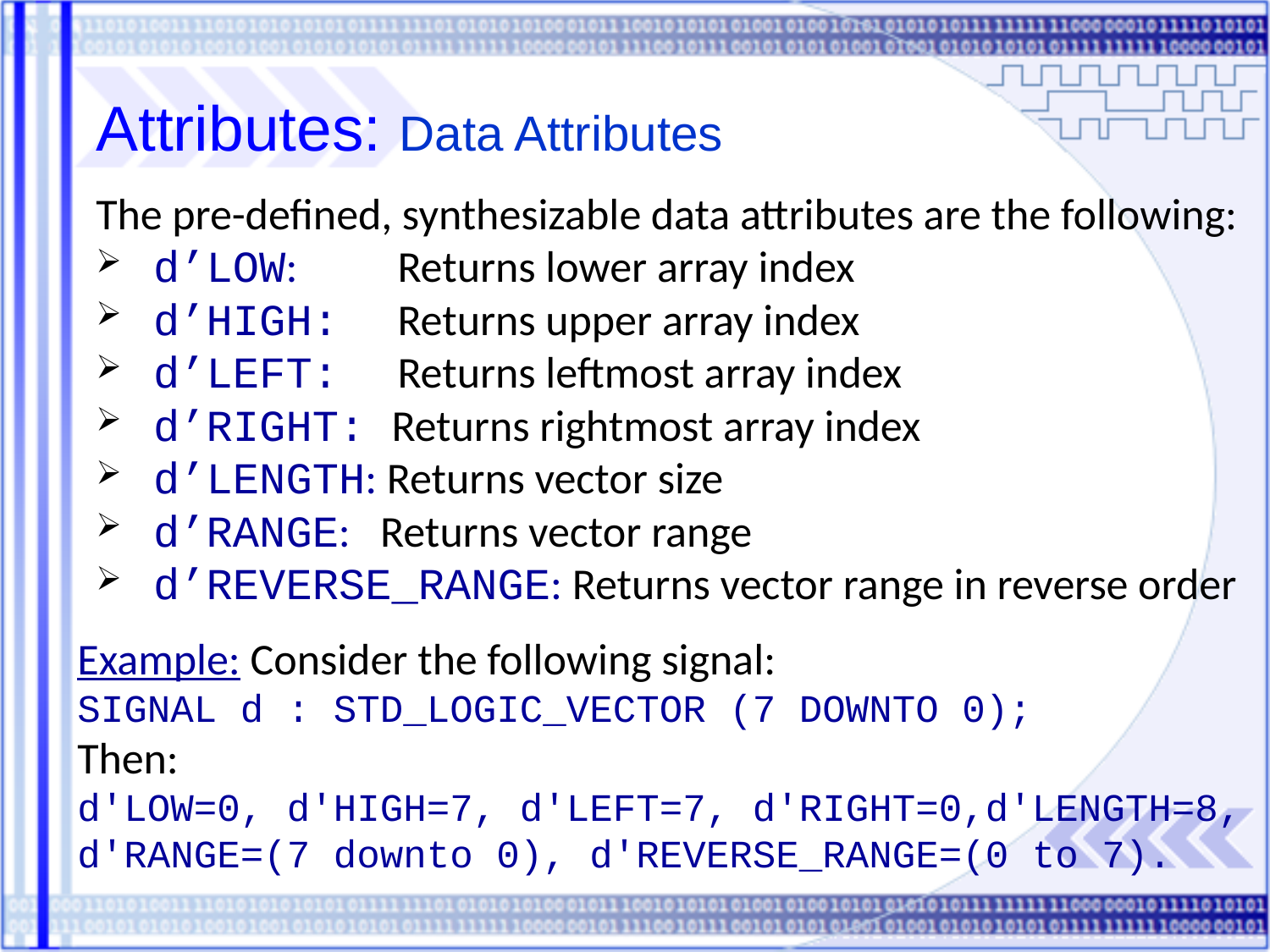

Attributes: Data Attributes
The pre-defined, synthesizable data attributes are the following:
 d’LOW:	Returns lower array index
 d’HIGH: 	Returns upper array index
 d’LEFT: 	Returns leftmost array index
 d’RIGHT: Returns rightmost array index
 d’LENGTH: Returns vector size
 d’RANGE:   Returns vector range
 d’REVERSE_RANGE: Returns vector range in reverse order
Example: Consider the following signal:
SIGNAL d : STD_LOGIC_VECTOR (7 DOWNTO 0);
Then:
d'LOW=0, d'HIGH=7, d'LEFT=7, d'RIGHT=0,d'LENGTH=8,
d'RANGE=(7 downto 0), d'REVERSE_RANGE=(0 to 7).